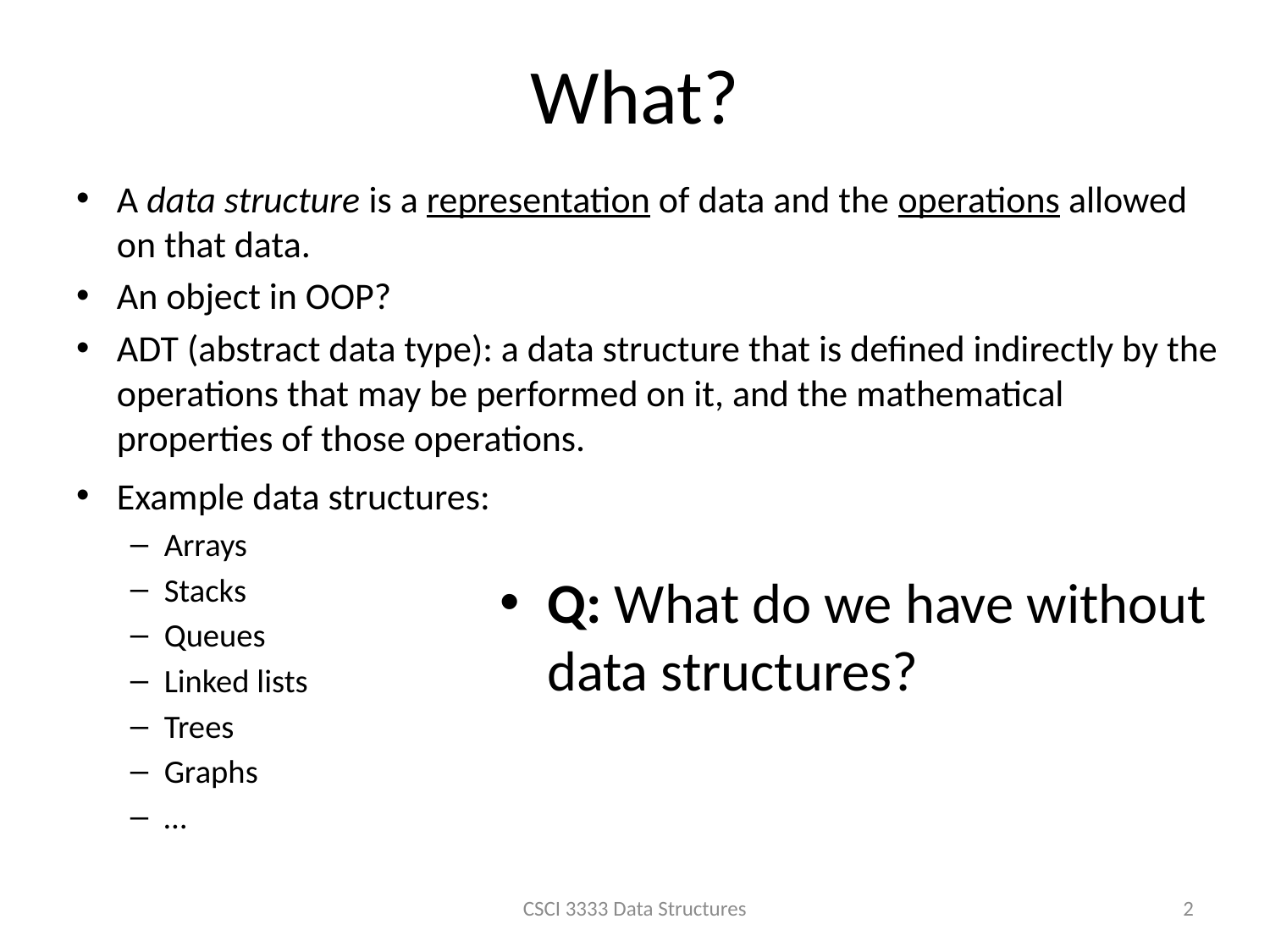

# What?
A data structure is a representation of data and the operations allowed on that data.
An object in OOP?
ADT (abstract data type): a data structure that is defined indirectly by the operations that may be performed on it, and the mathematical properties of those operations.
Example data structures:
Arrays
Stacks
Queues
Linked lists
Trees
Graphs
…
Q: What do we have without data structures?
CSCI 3333 Data Structures
2